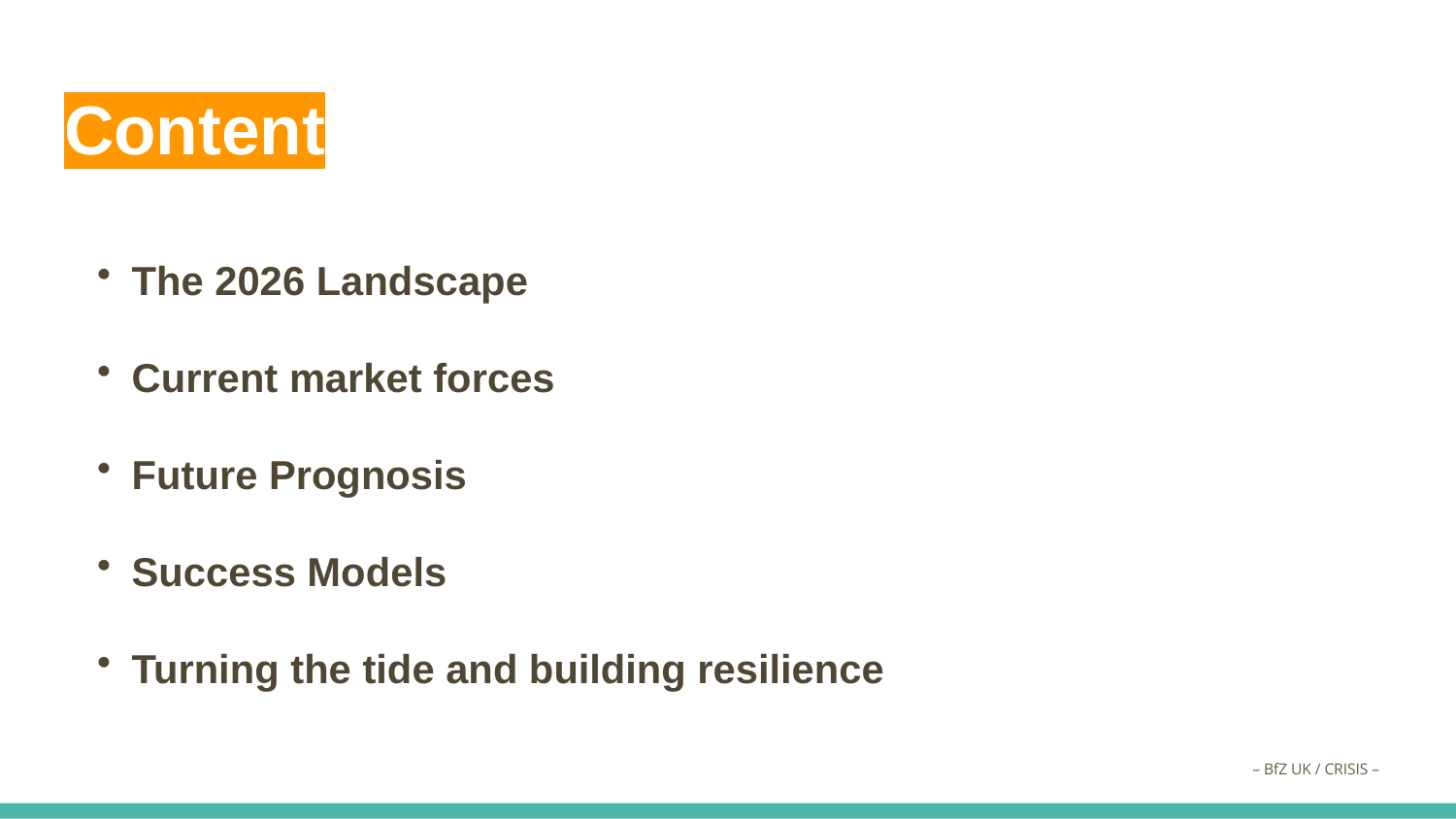

# Content
The 2026 Landscape

Current market forces

Future Prognosis

Success Models

Turning the tide and building resilience